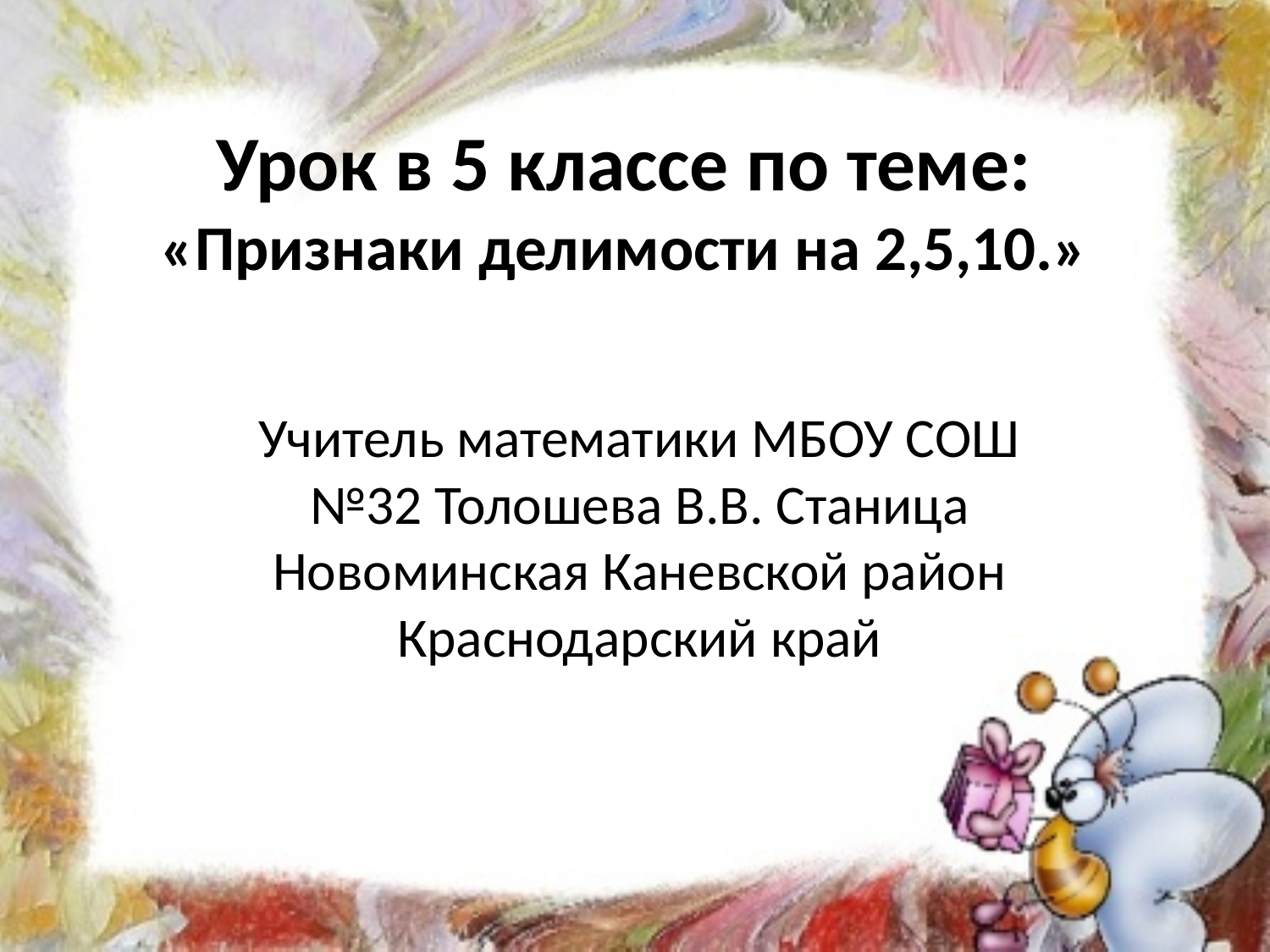

# Урок в 5 классе по теме: «Признаки делимости на 2,5,10.»
Учитель математики МБОУ СОШ №32 Толошева В.В. Станица Новоминская Каневской район Краснодарский край